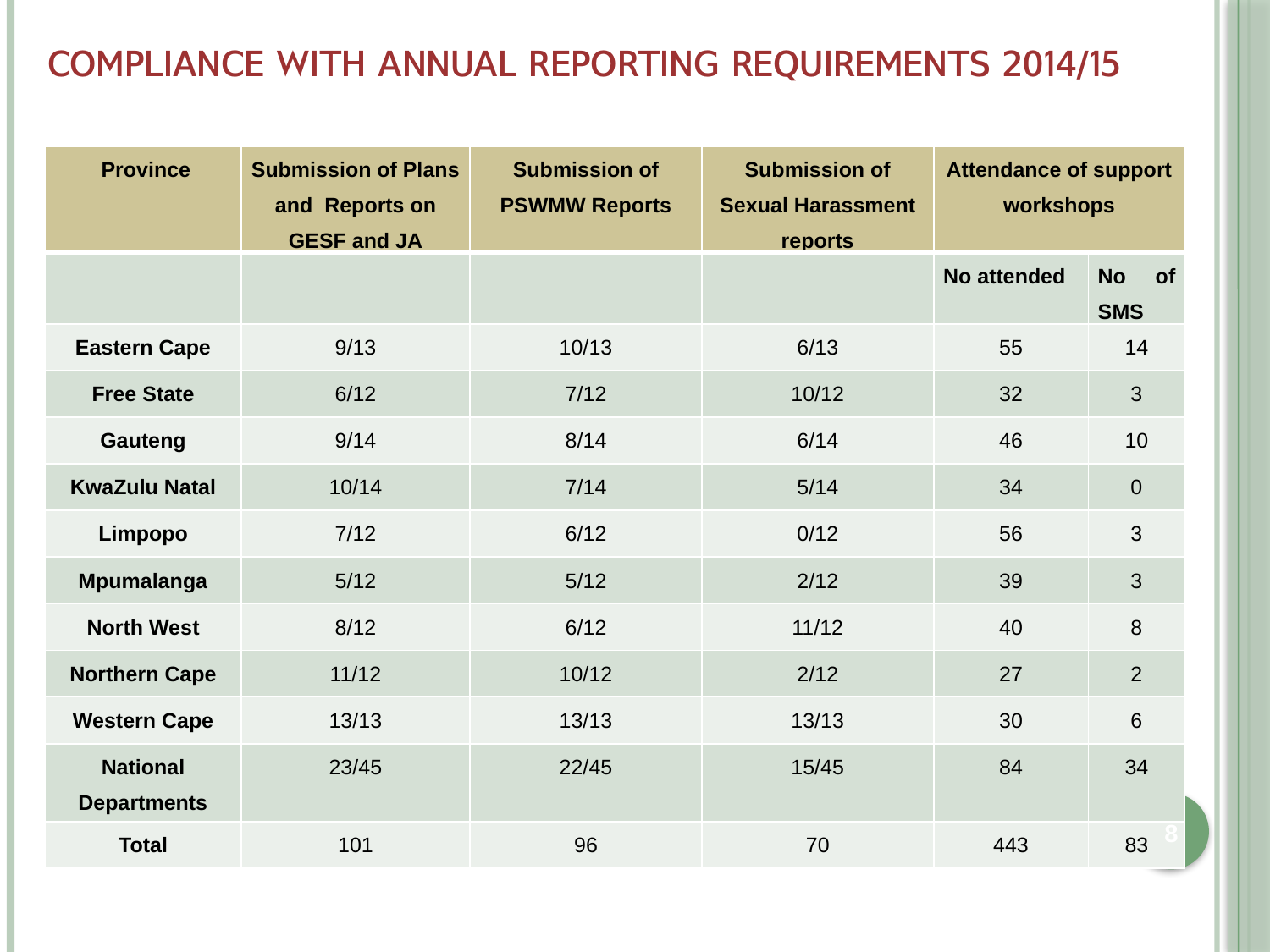

# Compliance with annual reporting requirements 2014/15
| Province | Submission of Plans and Reports on GESF and JA | Submission of PSWMW Reports | Submission of Sexual Harassment reports | Attendance of support workshops |  |
| --- | --- | --- | --- | --- | --- |
|  |  |  |  | No attended | No of SMS |
| Eastern Cape | 9/13 | 10/13 | 6/13 | 55 | 14 |
| Free State | 6/12 | 7/12 | 10/12 | 32 | 3 |
| Gauteng | 9/14 | 8/14 | 6/14 | 46 | 10 |
| KwaZulu Natal | 10/14 | 7/14 | 5/14 | 34 | 0 |
| Limpopo | 7/12 | 6/12 | 0/12 | 56 | 3 |
| Mpumalanga | 5/12 | 5/12 | 2/12 | 39 | 3 |
| North West | 8/12 | 6/12 | 11/12 | 40 | 8 |
| Northern Cape | 11/12 | 10/12 | 2/12 | 27 | 2 |
| Western Cape | 13/13 | 13/13 | 13/13 | 30 | 6 |
| National Departments | 23/45 | 22/45 | 15/45 | 84 | 34 |
| Total | 101 | 96 | 70 | 443 | 83 |
8